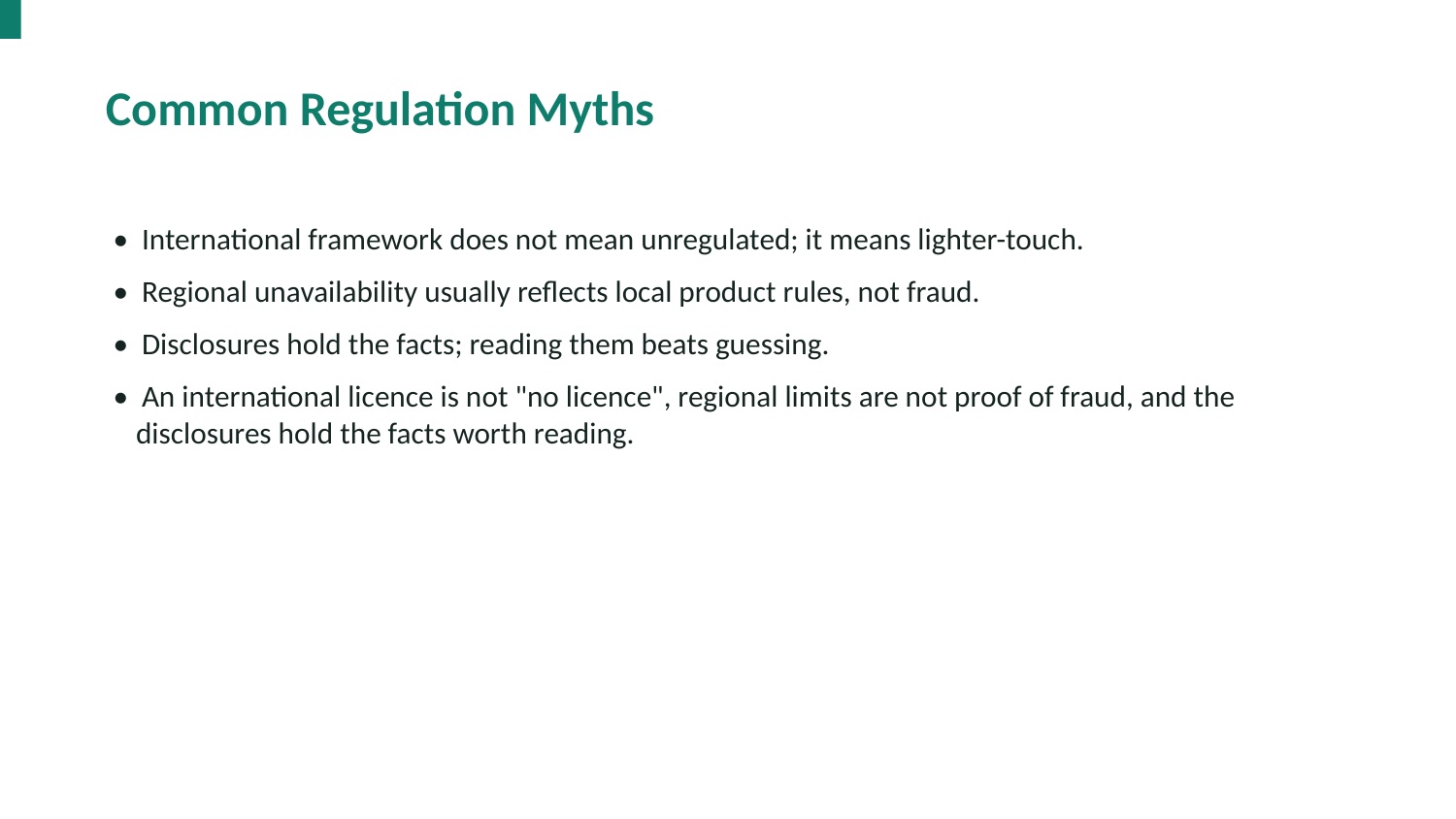

Common Regulation Myths
•  International framework does not mean unregulated; it means lighter-touch.
•  Regional unavailability usually reflects local product rules, not fraud.
•  Disclosures hold the facts; reading them beats guessing.
•  An international licence is not "no licence", regional limits are not proof of fraud, and the disclosures hold the facts worth reading.